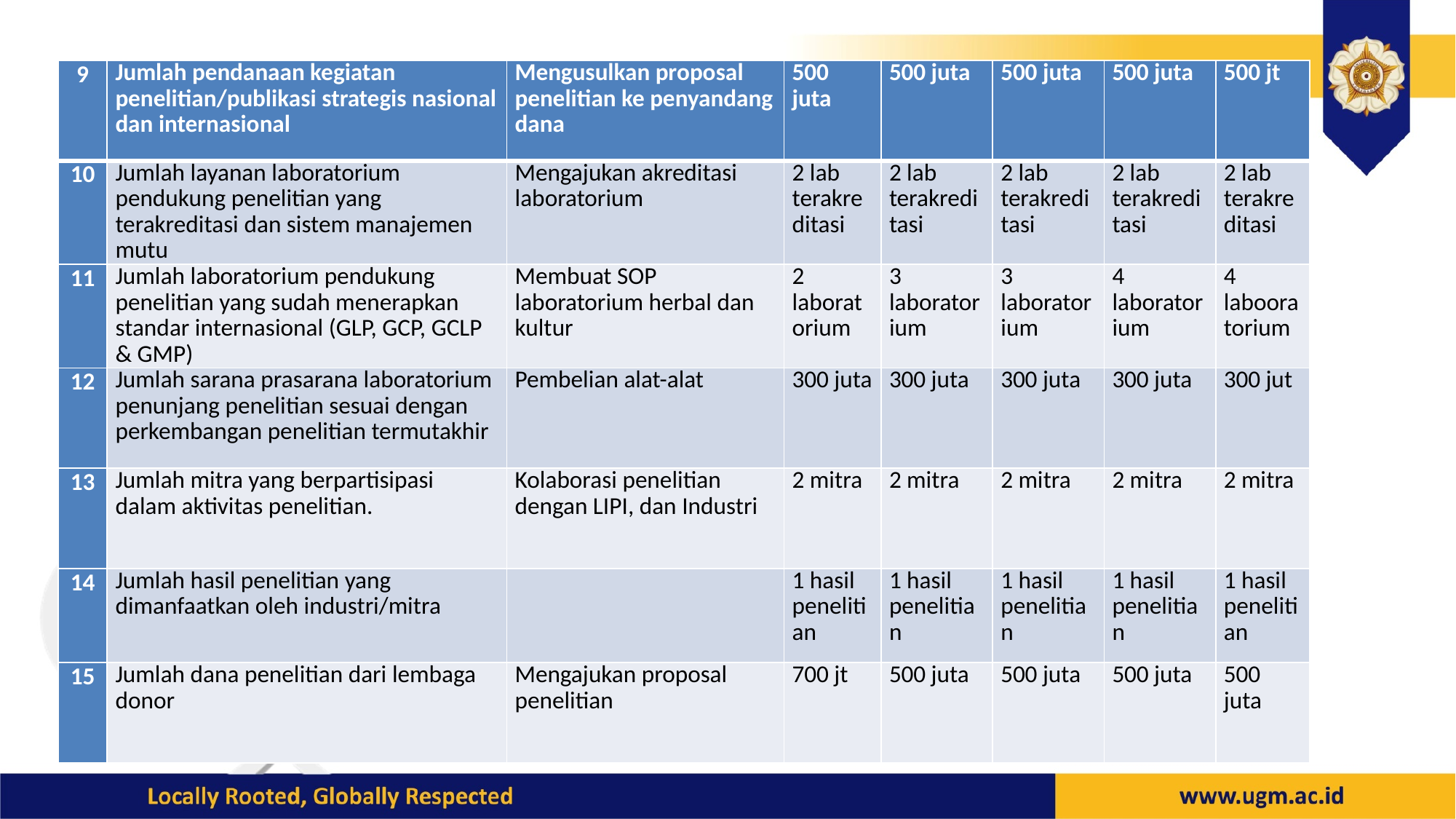

| 9 | Jumlah pendanaan kegiatan penelitian/publikasi strategis nasional dan internasional | Mengusulkan proposal penelitian ke penyandang dana | 500 juta | 500 juta | 500 juta | 500 juta | 500 jt |
| --- | --- | --- | --- | --- | --- | --- | --- |
| 10 | Jumlah layanan laboratorium pendukung penelitian yang terakreditasi dan sistem manajemen mutu | Mengajukan akreditasi laboratorium | 2 lab terakreditasi | 2 lab terakreditasi | 2 lab terakreditasi | 2 lab terakreditasi | 2 lab terakreditasi |
| 11 | Jumlah laboratorium pendukung penelitian yang sudah menerapkan standar internasional (GLP, GCP, GCLP & GMP) | Membuat SOP laboratorium herbal dan kultur | 2 laboratorium | 3 laboratorium | 3 laboratorium | 4 laboratorium | 4 labooratorium |
| 12 | Jumlah sarana prasarana laboratorium penunjang penelitian sesuai dengan perkembangan penelitian termutakhir | Pembelian alat-alat | 300 juta | 300 juta | 300 juta | 300 juta | 300 jut |
| 13 | Jumlah mitra yang berpartisipasi dalam aktivitas penelitian. | Kolaborasi penelitian dengan LIPI, dan Industri | 2 mitra | 2 mitra | 2 mitra | 2 mitra | 2 mitra |
| 14 | Jumlah hasil penelitian yang dimanfaatkan oleh industri/mitra |  | 1 hasil penelitian | 1 hasil penelitian | 1 hasil penelitian | 1 hasil penelitian | 1 hasil penelitian |
| 15 | Jumlah dana penelitian dari lembaga donor | Mengajukan proposal penelitian | 700 jt | 500 juta | 500 juta | 500 juta | 500 juta |